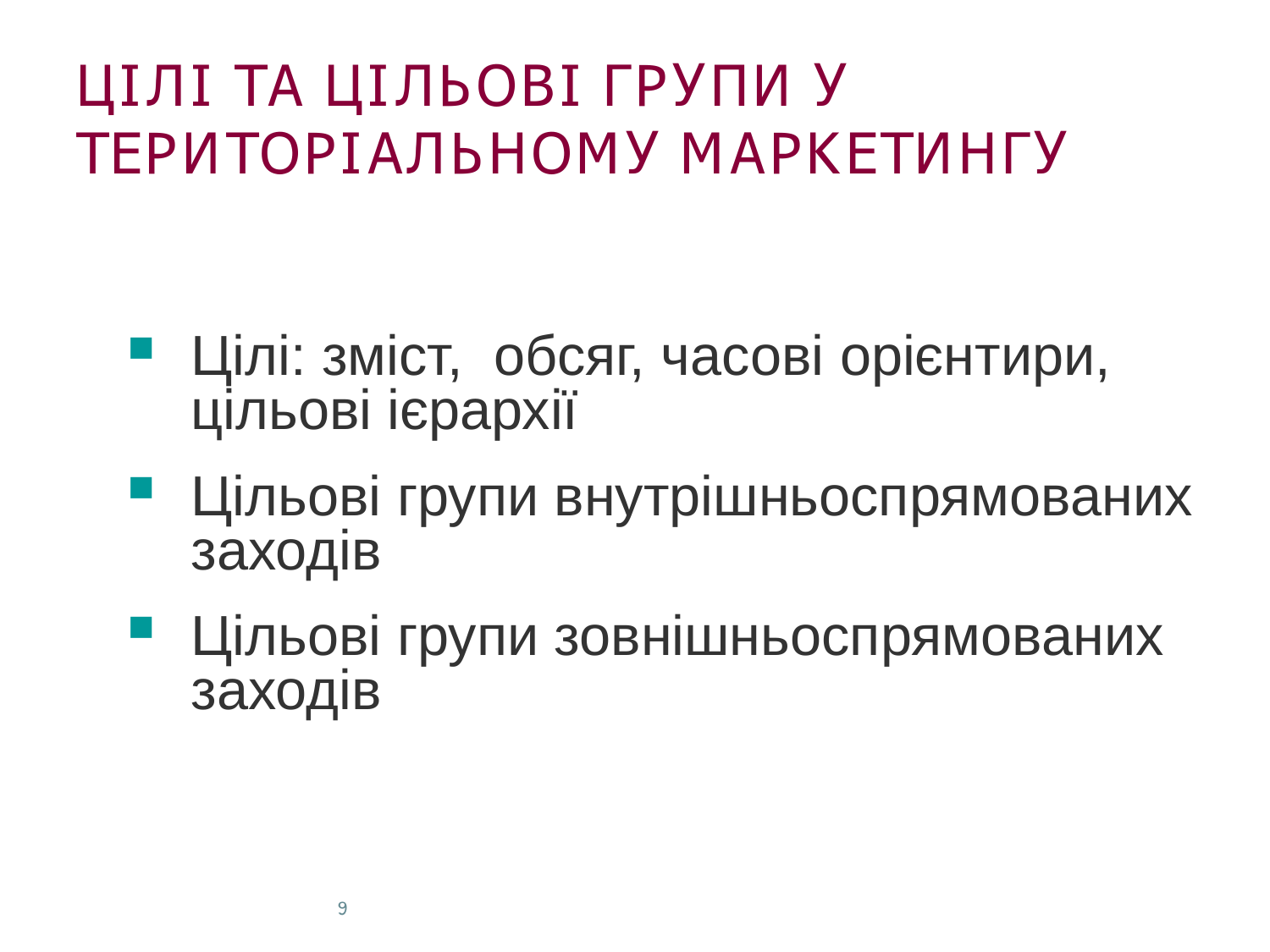

# ЦІЛІ ТА ЦІЛЬОВІ ГРУПИ У ТЕРИТОРІАЛЬНОМУ МАРКЕТИНГУ
Цілі: зміст,  обсяг, часові орієнтири, цільові ієрархії
Цільові групи внутрішньоспрямованих заходів
Цільові групи зовнішньоспрямованих заходів
9